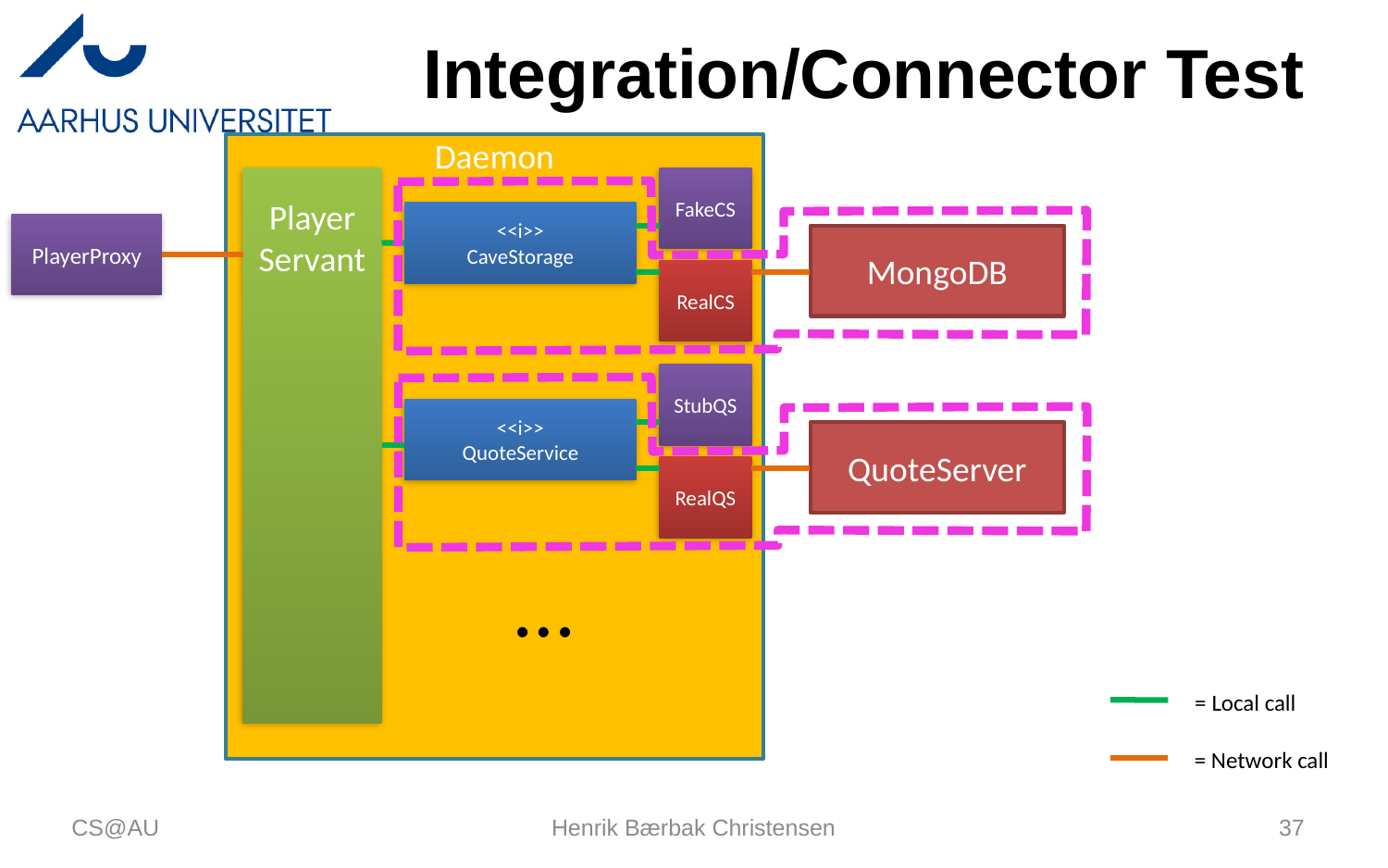

# Integration/Connector Test
Daemon

Player
Servant

FakeCS

<<i>>
CaveStorage
PlayerProxy
MongoDB
RealCS
StubQS

<<i>>
QuoteService
QuoteServer
RealQS
…
= Local call
= Network call
CS@AU
Henrik Bærbak Christensen
37